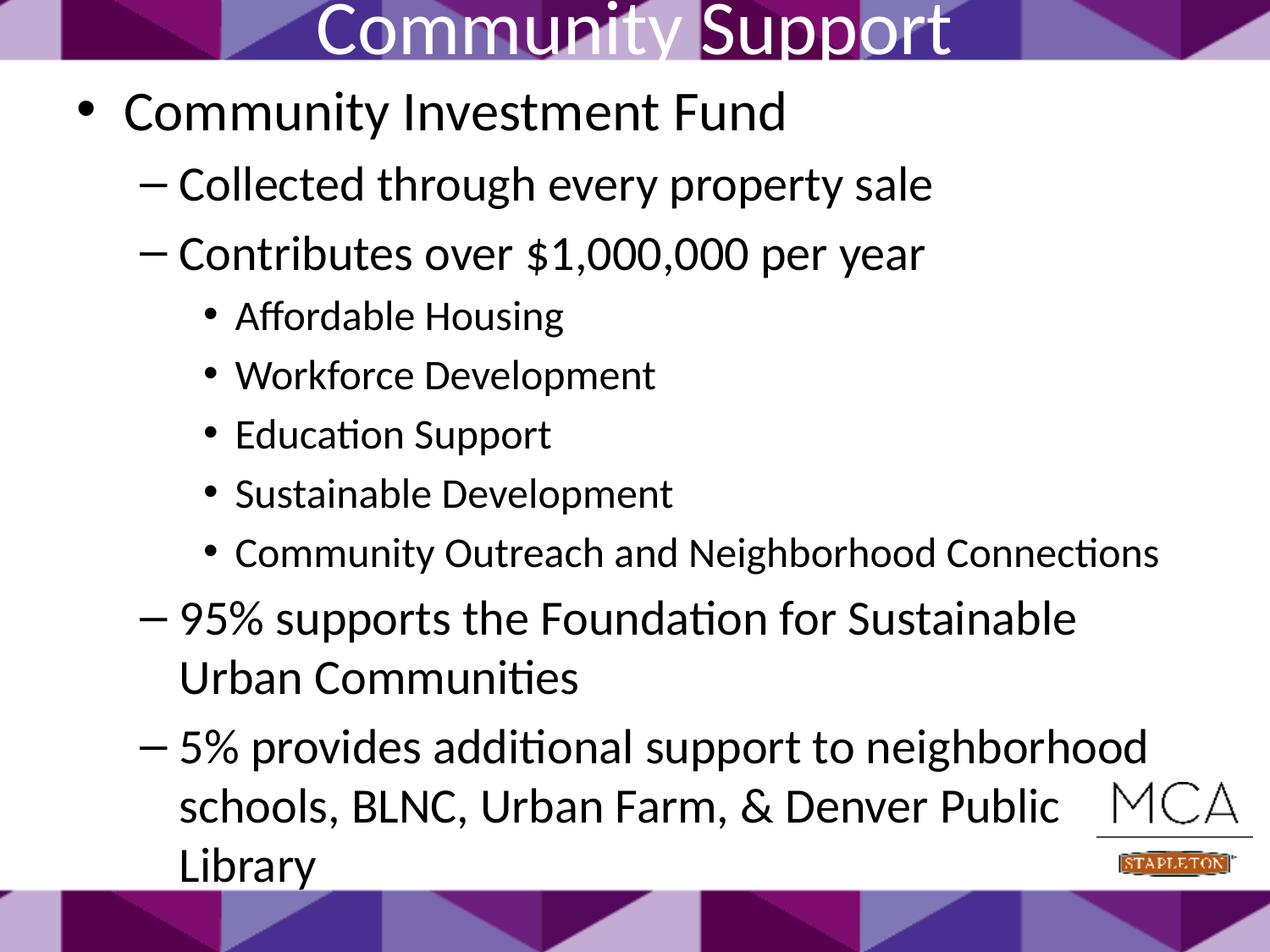

# Community Support
Community Investment Fund
Collected through every property sale
Contributes over $1,000,000 per year
Affordable Housing
Workforce Development
Education Support
Sustainable Development
Community Outreach and Neighborhood Connections
95% supports the Foundation for Sustainable Urban Communities
5% provides additional support to neighborhood schools, BLNC, Urban Farm, & Denver Public Library